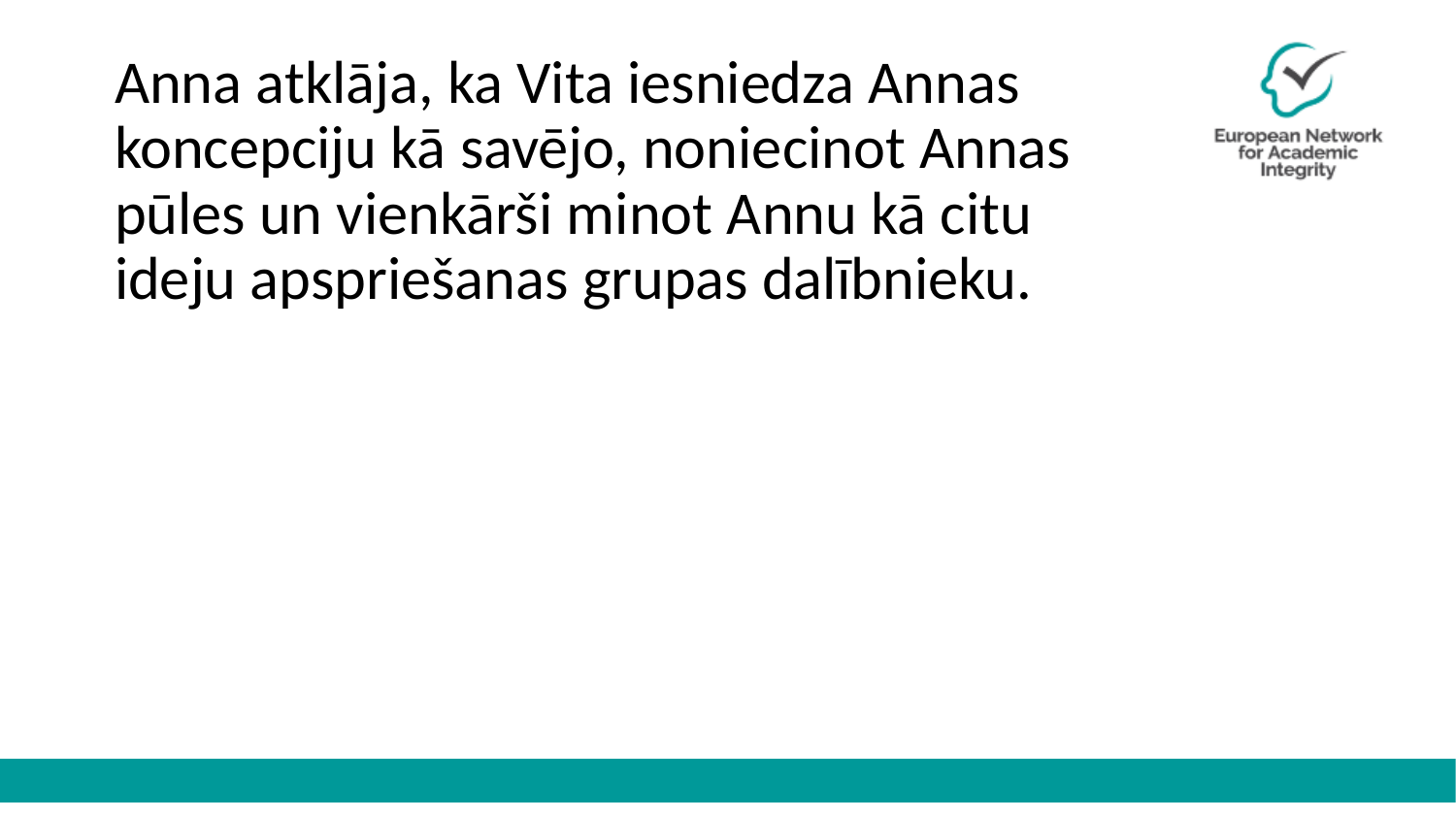

Anna atklāja, ka Vita iesniedza Annas koncepciju kā savējo, noniecinot Annas pūles un vienkārši minot Annu kā citu ideju apspriešanas grupas dalībnieku.